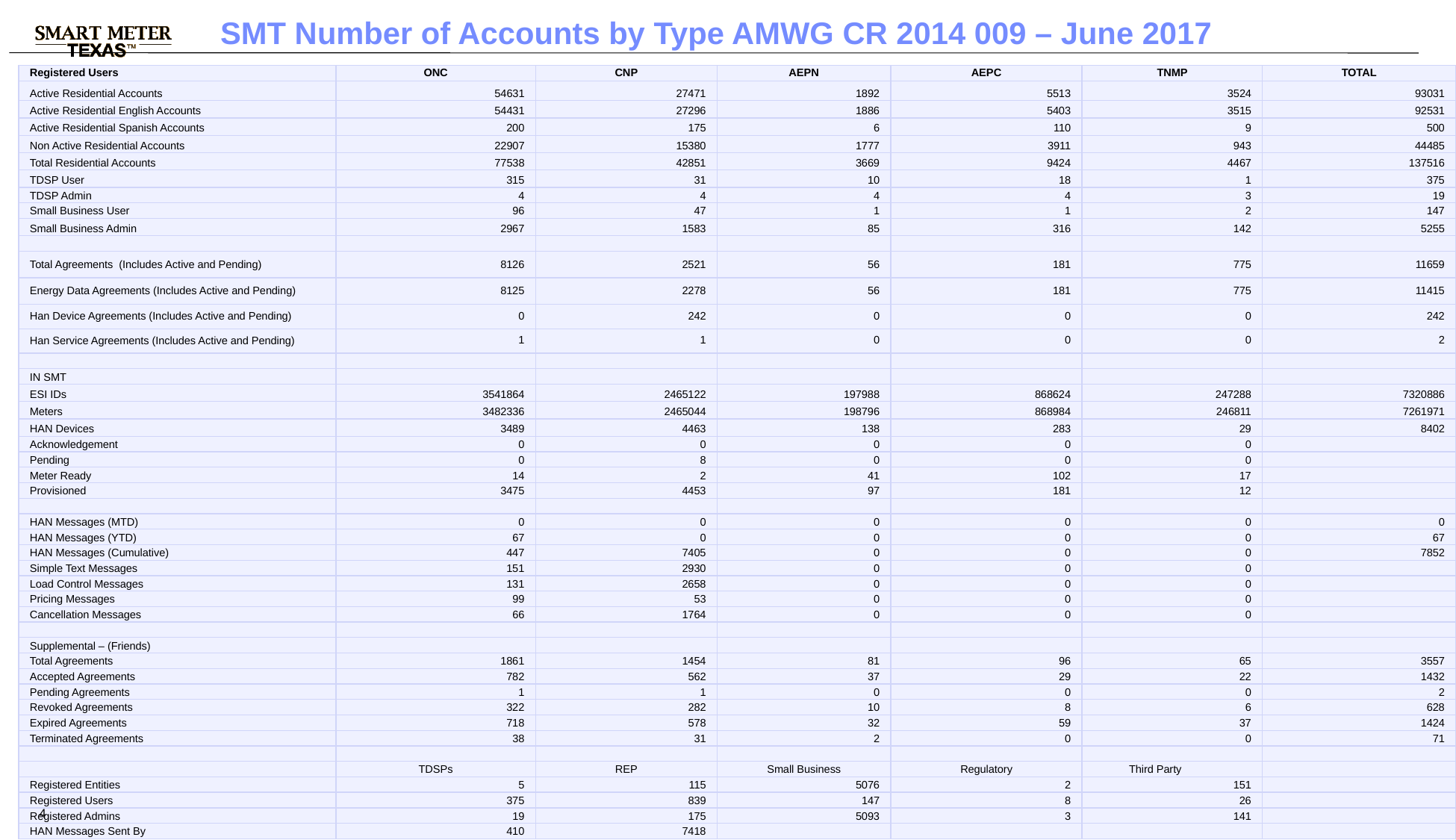

SMT Number of Accounts by Type AMWG CR 2014 009 – June 2017
| Registered Users | ONC | CNP | AEPN | AEPC | TNMP | TOTAL |
| --- | --- | --- | --- | --- | --- | --- |
| Active Residential Accounts | 54631 | 27471 | 1892 | 5513 | 3524 | 93031 |
| Active Residential English Accounts | 54431 | 27296 | 1886 | 5403 | 3515 | 92531 |
| Active Residential Spanish Accounts | 200 | 175 | 6 | 110 | 9 | 500 |
| Non Active Residential Accounts | 22907 | 15380 | 1777 | 3911 | 943 | 44485 |
| Total Residential Accounts | 77538 | 42851 | 3669 | 9424 | 4467 | 137516 |
| TDSP User | 315 | 31 | 10 | 18 | 1 | 375 |
| TDSP Admin | 4 | 4 | 4 | 4 | 3 | 19 |
| Small Business User | 96 | 47 | 1 | 1 | 2 | 147 |
| Small Business Admin | 2967 | 1583 | 85 | 316 | 142 | 5255 |
|  |  |  |  |  |  |  |
| Total Agreements (Includes Active and Pending) | 8126 | 2521 | 56 | 181 | 775 | 11659 |
| Energy Data Agreements (Includes Active and Pending) | 8125 | 2278 | 56 | 181 | 775 | 11415 |
| Han Device Agreements (Includes Active and Pending) | 0 | 242 | 0 | 0 | 0 | 242 |
| Han Service Agreements (Includes Active and Pending) | 1 | 1 | 0 | 0 | 0 | 2 |
|  |  |  |  |  |  |  |
| IN SMT |  |  |  |  |  |  |
| ESI IDs | 3541864 | 2465122 | 197988 | 868624 | 247288 | 7320886 |
| Meters | 3482336 | 2465044 | 198796 | 868984 | 246811 | 7261971 |
| HAN Devices | 3489 | 4463 | 138 | 283 | 29 | 8402 |
| Acknowledgement | 0 | 0 | 0 | 0 | 0 |  |
| Pending | 0 | 8 | 0 | 0 | 0 |  |
| Meter Ready | 14 | 2 | 41 | 102 | 17 |  |
| Provisioned | 3475 | 4453 | 97 | 181 | 12 |  |
|  |  |  |  |  |  |  |
| HAN Messages (MTD) | 0 | 0 | 0 | 0 | 0 | 0 |
| HAN Messages (YTD) | 67 | 0 | 0 | 0 | 0 | 67 |
| HAN Messages (Cumulative) | 447 | 7405 | 0 | 0 | 0 | 7852 |
| Simple Text Messages | 151 | 2930 | 0 | 0 | 0 |  |
| Load Control Messages | 131 | 2658 | 0 | 0 | 0 |  |
| Pricing Messages | 99 | 53 | 0 | 0 | 0 |  |
| Cancellation Messages | 66 | 1764 | 0 | 0 | 0 |  |
|  |  |  |  |  |  |  |
| Supplemental – (Friends) |  |  |  |  |  |  |
| Total Agreements | 1861 | 1454 | 81 | 96 | 65 | 3557 |
| Accepted Agreements | 782 | 562 | 37 | 29 | 22 | 1432 |
| Pending Agreements | 1 | 1 | 0 | 0 | 0 | 2 |
| Revoked Agreements | 322 | 282 | 10 | 8 | 6 | 628 |
| Expired Agreements | 718 | 578 | 32 | 59 | 37 | 1424 |
| Terminated Agreements | 38 | 31 | 2 | 0 | 0 | 71 |
|  |  |  |  |  |  |  |
|  | TDSPs | REP | Small Business | Regulatory | Third Party |  |
| Registered Entities | 5 | 115 | 5076 | 2 | 151 |  |
| Registered Users | 375 | 839 | 147 | 8 | 26 |  |
| Registered Admins | 19 | 175 | 5093 | 3 | 141 |  |
| HAN Messages Sent By | 410 | 7418 |  |  |  |  |
4